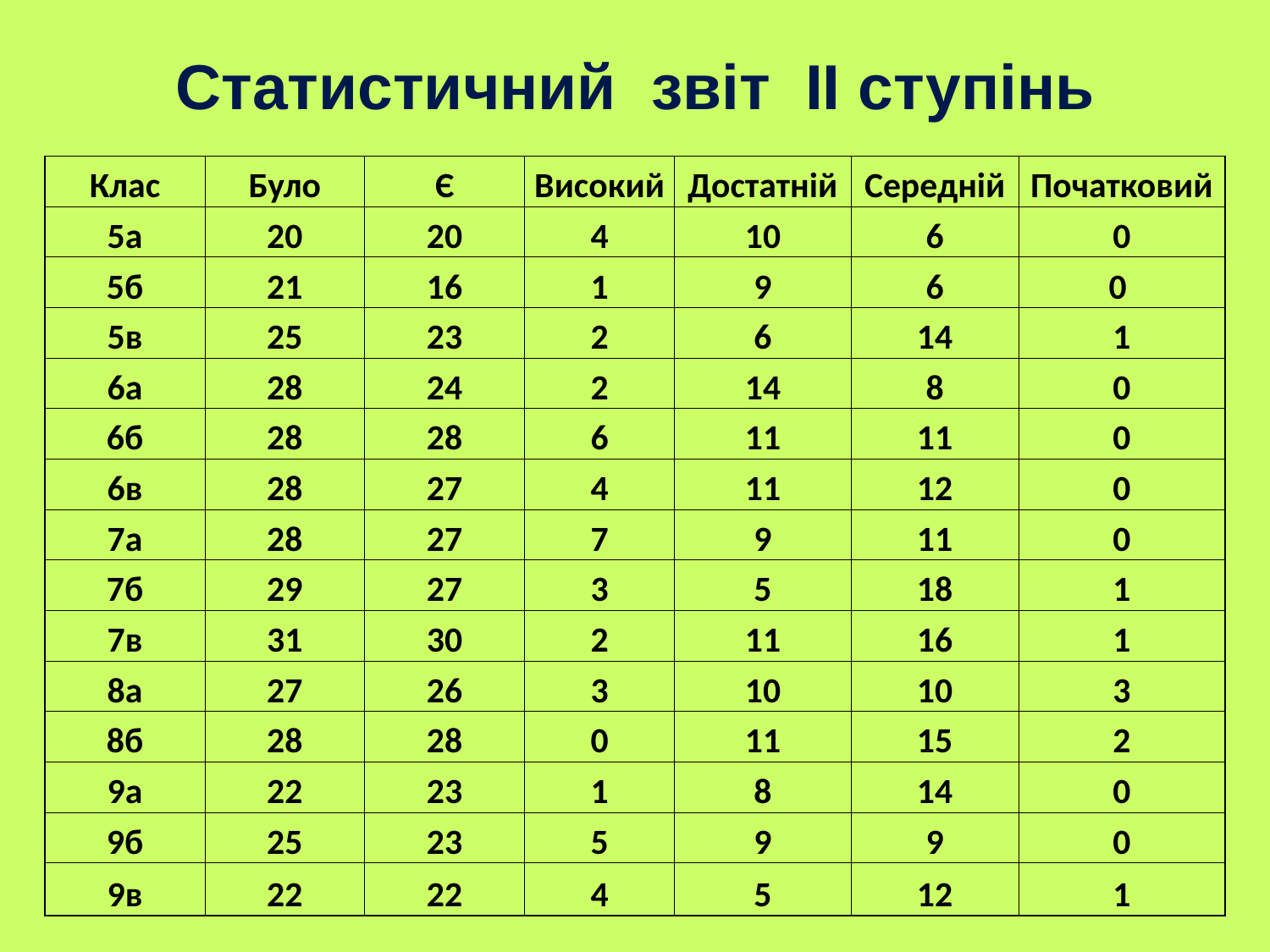

# Статистичний  звіт  ІІ ступінь
| Клас | Було | Є | Високий | Достатній | Середній | Початковий |
| --- | --- | --- | --- | --- | --- | --- |
| 5а | 20 | 20 | 4 | 10 | 6 | 0 |
| 5б | 21 | 16 | 1 | 9 | 6 | 0 |
| 5в | 25 | 23 | 2 | 6 | 14 | 1 |
| 6а | 28 | 24 | 2 | 14 | 8 | 0 |
| 6б | 28 | 28 | 6 | 11 | 11 | 0 |
| 6в | 28 | 27 | 4 | 11 | 12 | 0 |
| 7а | 28 | 27 | 7 | 9 | 11 | 0 |
| 7б | 29 | 27 | 3 | 5 | 18 | 1 |
| 7в | 31 | 30 | 2 | 11 | 16 | 1 |
| 8а | 27 | 26 | 3 | 10 | 10 | 3 |
| 8б | 28 | 28 | 0 | 11 | 15 | 2 |
| 9а | 22 | 23 | 1 | 8 | 14 | 0 |
| 9б | 25 | 23 | 5 | 9 | 9 | 0 |
| 9в | 22 | 22 | 4 | 5 | 12 | 1 |